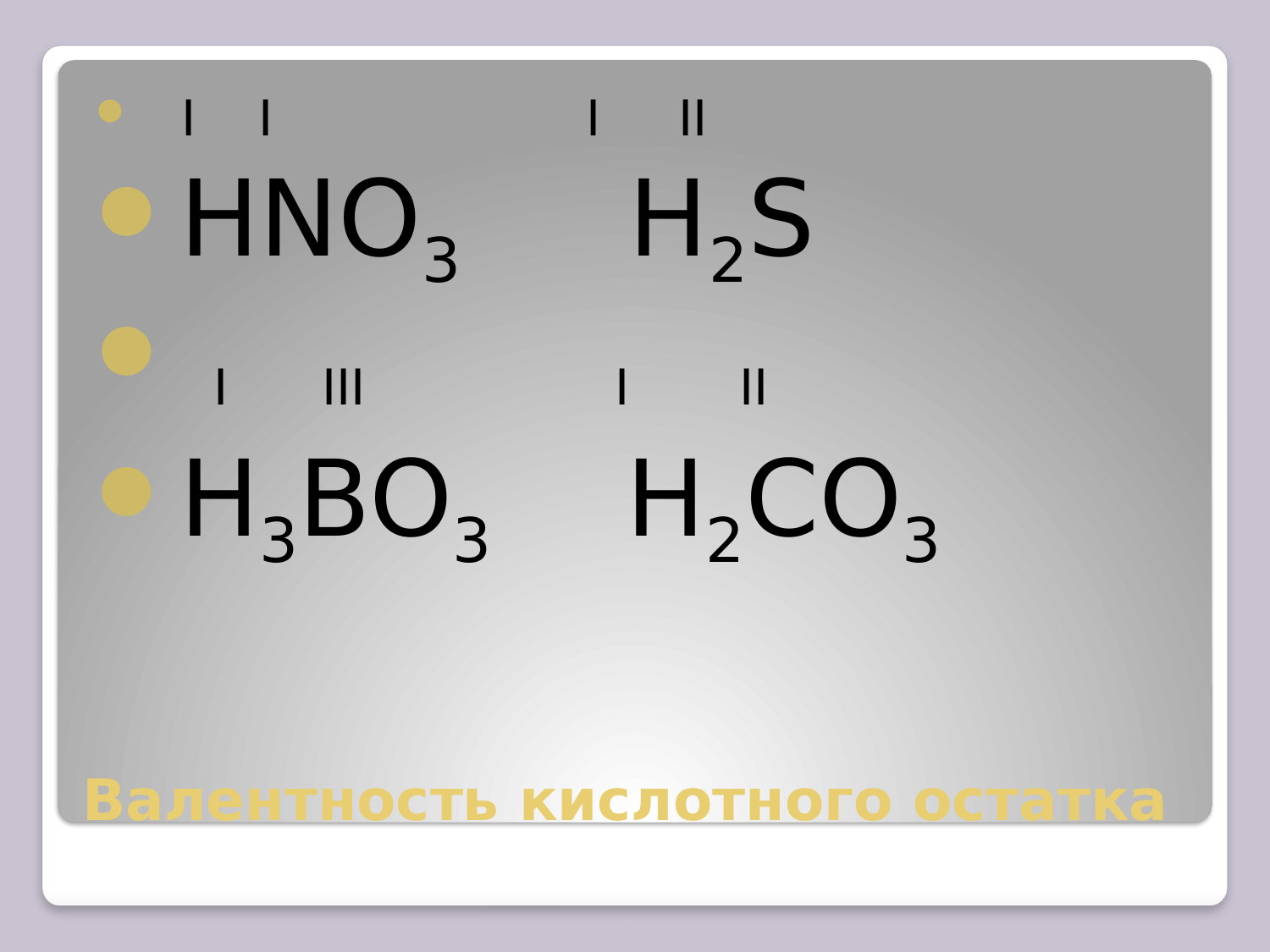

I    I                    I     II
HNO3     H2S
 I      III                I       II
H3BO3    H2CO3
# Валентность кислотного остатка